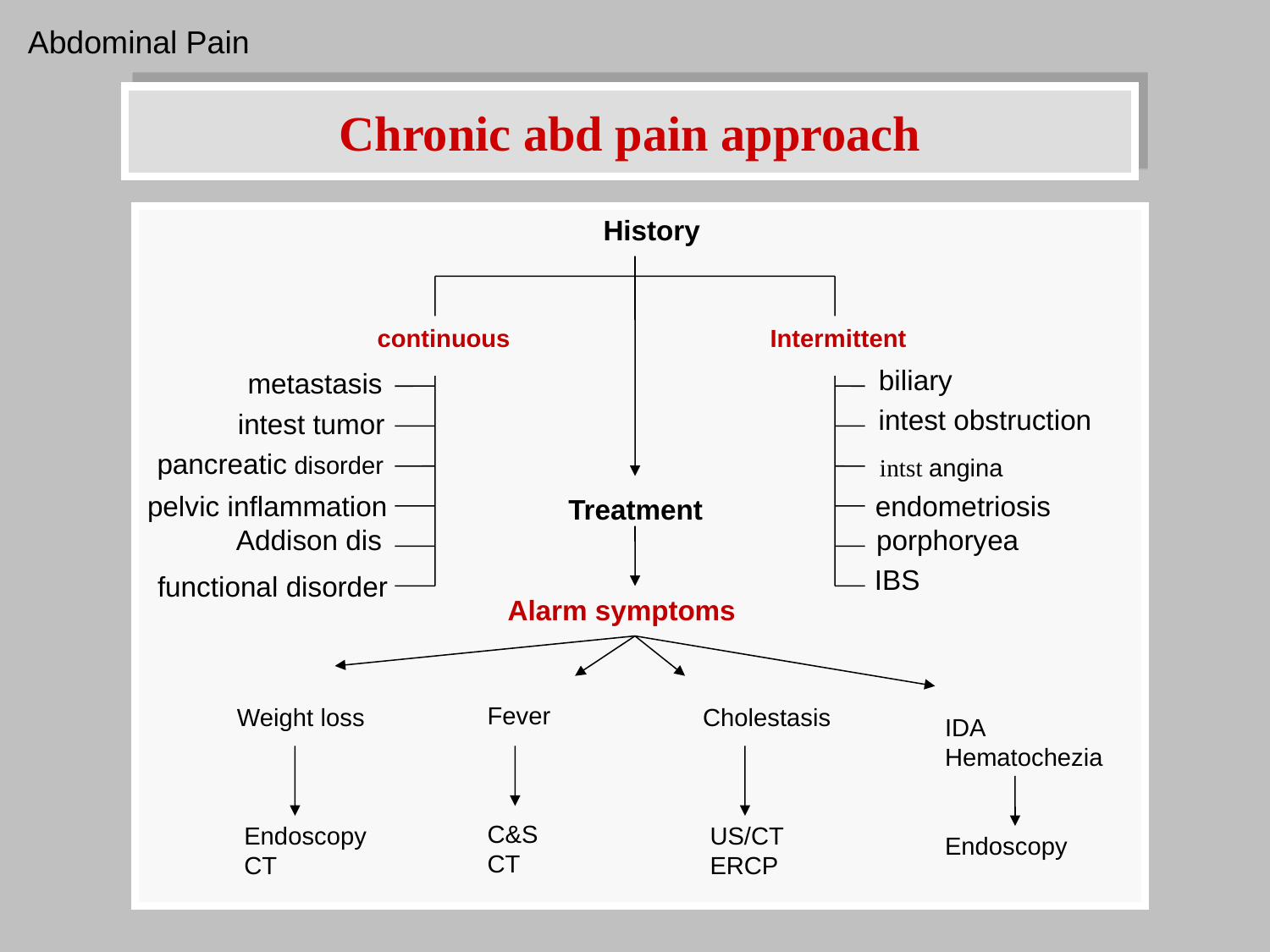

Abdominal Pain
# Chronic abd pain approach
   History

continuous
Intermittent
   biliary
metastasis

  intest obstruction
intest tumor

pancreatic disorder
  intst angina

pelvic inflammation
 endometriosis
Treatment

Addison dis
porphoryea

 IBS
functional disorder

Alarm symptoms

Fever

C&S
CT

Cholestasis

 US/CT
 ERCP

IDA
Hematochezia

Endoscopy
Weight loss

 Endoscopy
 CT